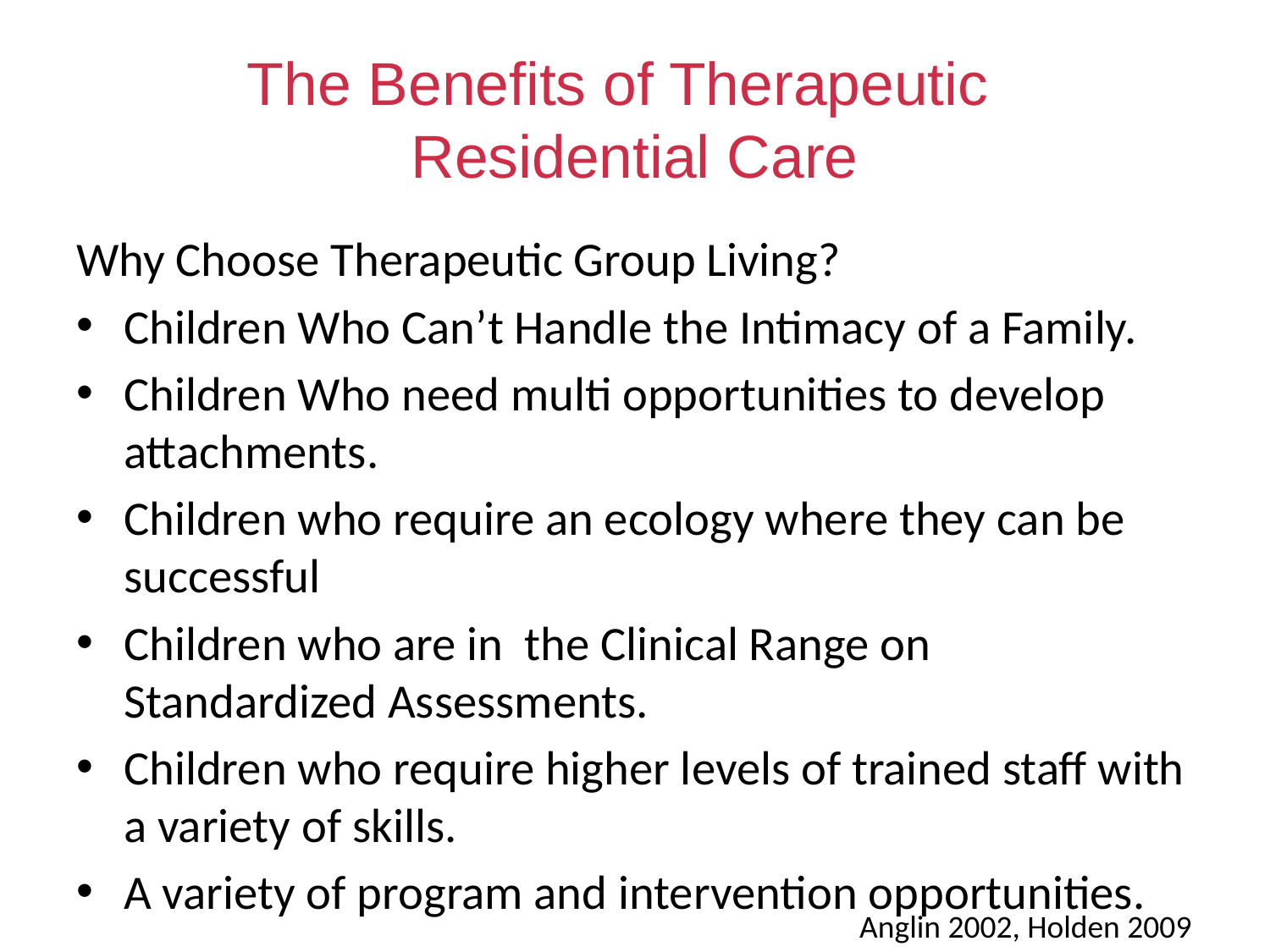

# The Benefits of Therapeutic Residential Care
Why Choose Therapeutic Group Living?
Children Who Can’t Handle the Intimacy of a Family.
Children Who need multi opportunities to develop attachments.
Children who require an ecology where they can be successful
Children who are in  the Clinical Range on Standardized Assessments.
Children who require higher levels of trained staff with a variety of skills.
A variety of program and intervention opportunities.

Anglin 2002, Holden 2009